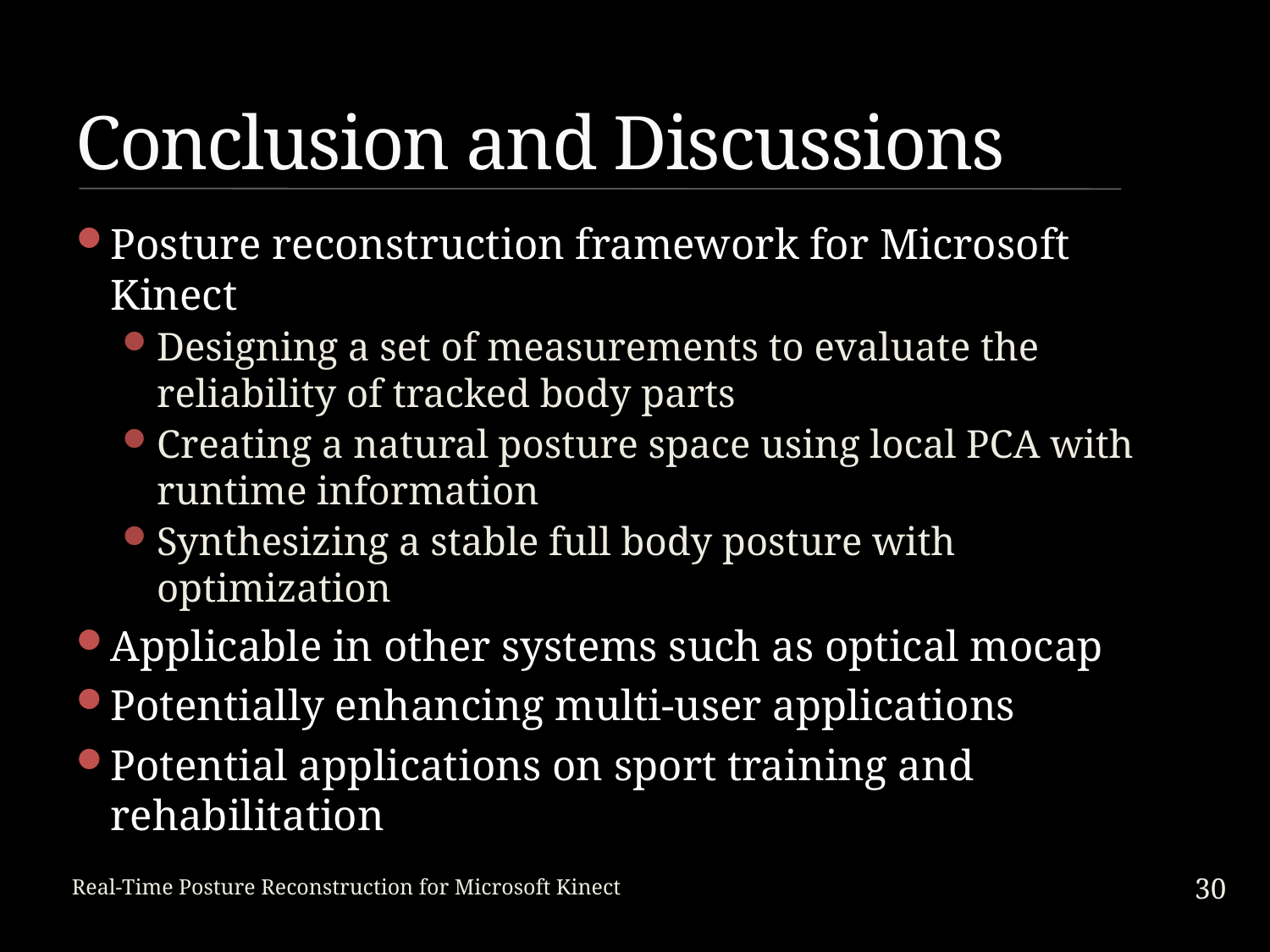

# Conclusion and Discussions
Posture reconstruction framework for Microsoft Kinect
Designing a set of measurements to evaluate the reliability of tracked body parts
Creating a natural posture space using local PCA with runtime information
Synthesizing a stable full body posture with optimization
Applicable in other systems such as optical mocap
Potentially enhancing multi-user applications
Potential applications on sport training and rehabilitation

30
Real-Time Posture Reconstruction for Microsoft Kinect